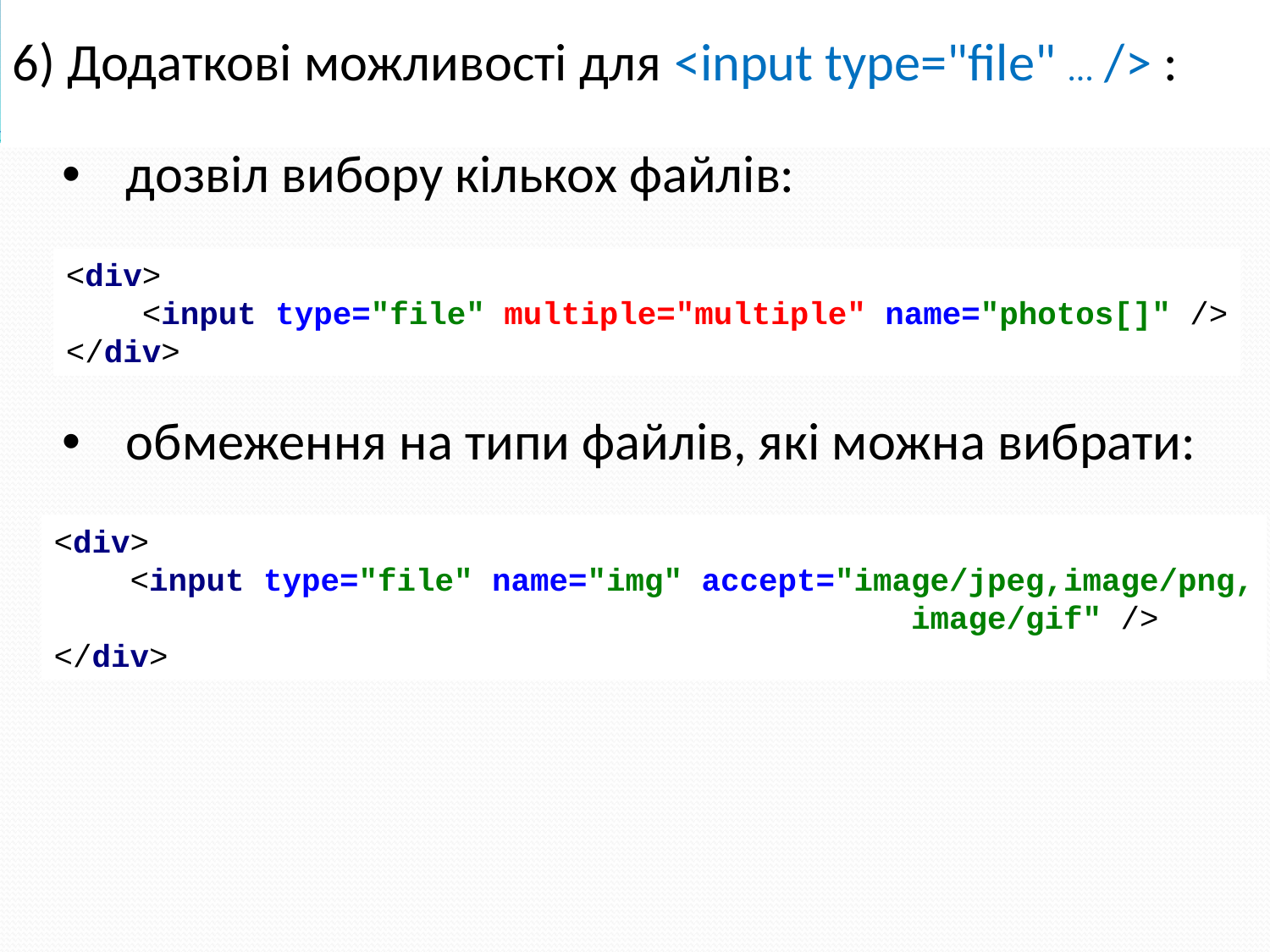

6) Додаткові можливості для <input type="file" … /> :
дозвіл вибору кількох файлів:
<div>
    <input type="file" multiple="multiple" name="photos[]" />
</div>
обмеження на типи файлів, які можна вибрати:
<div>
    <input type="file" name="img" accept="image/jpeg,image/png,
                                             image/gif" />
</div>